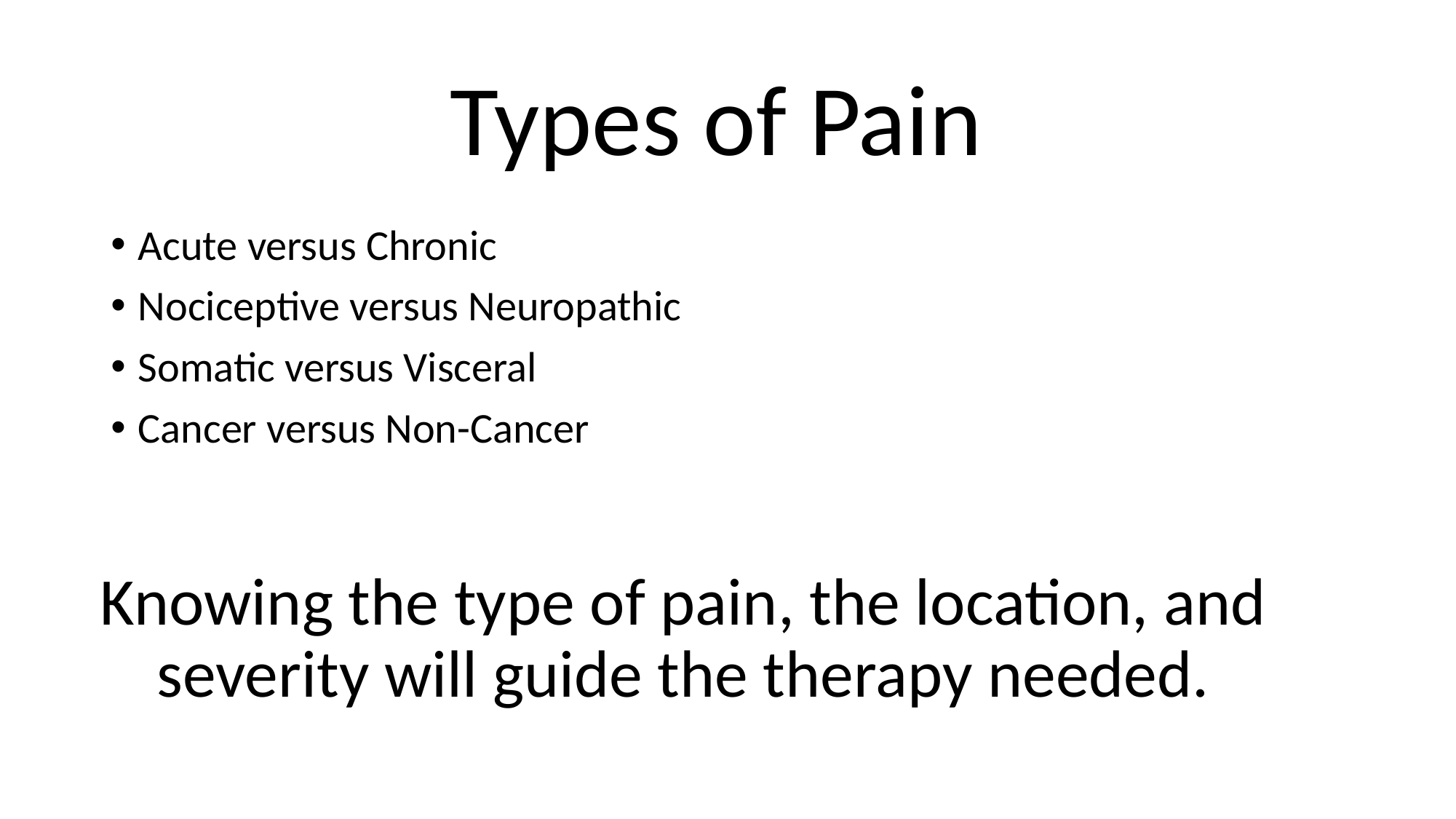

# Types of Pain
Acute versus Chronic
Nociceptive versus Neuropathic
Somatic versus Visceral
Cancer versus Non-Cancer

Knowing the type of pain, the location, and severity will guide the therapy needed.